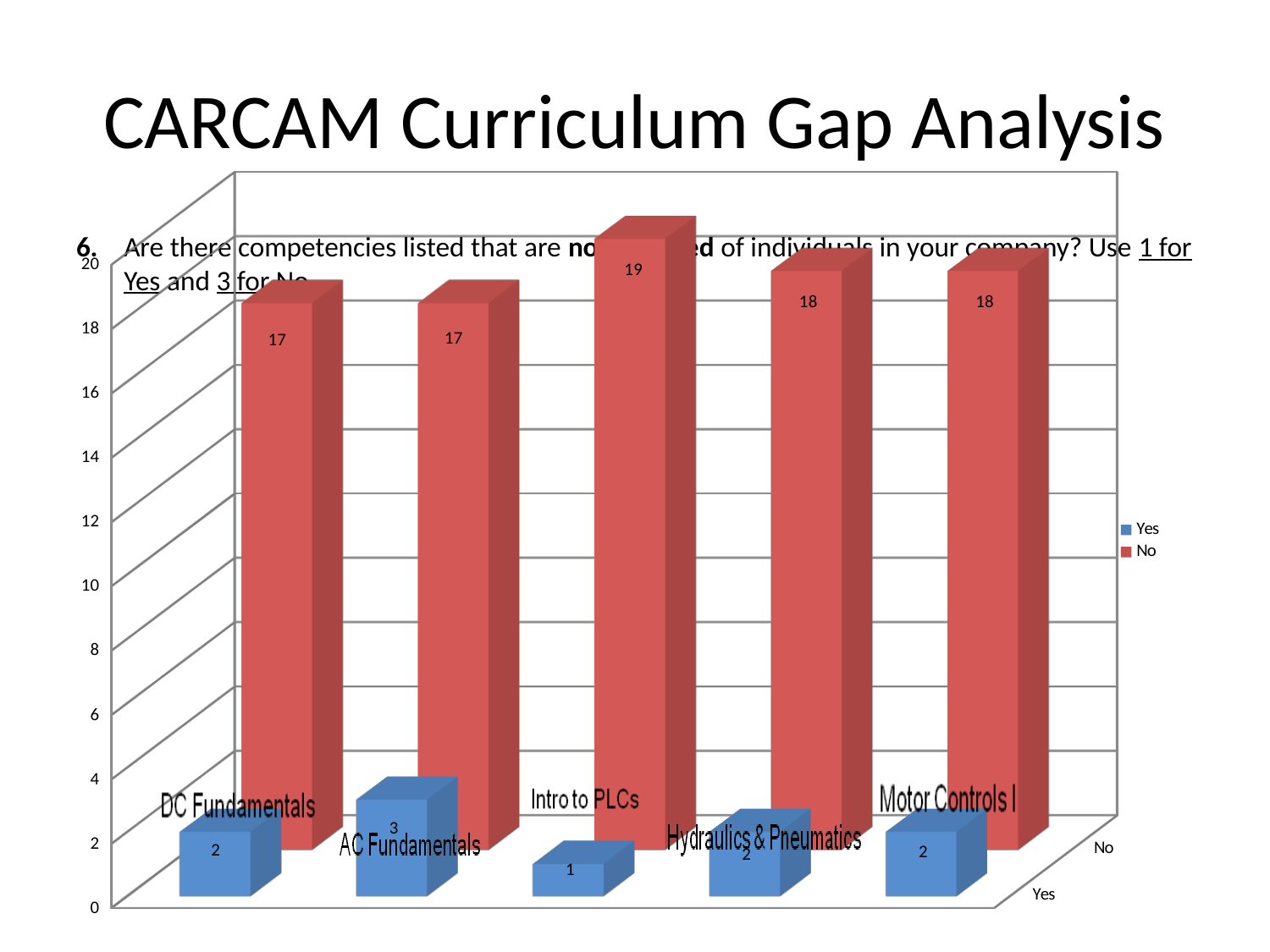

# CARCAM Curriculum Gap Analysis

[unsupported chart]

6.	Are there competencies listed that are not required of individuals in your company? Use 1 for Yes and 3 for No.